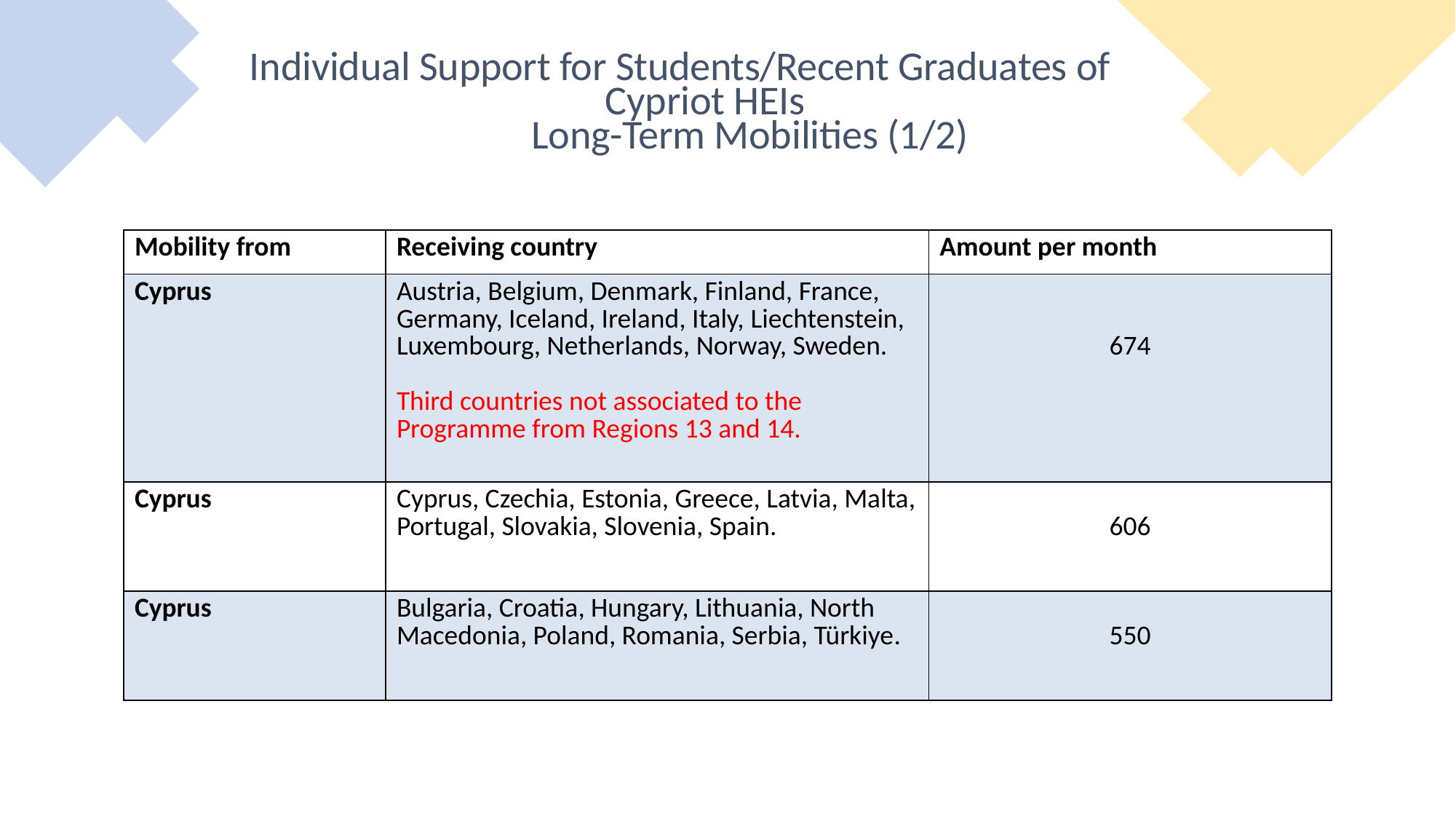

# Individual Support for Students/Recent Graduates of Cypriot HEIs Long-Term Mobilities (1/2)
| Mobility from | Receiving country | Amount per month |
| --- | --- | --- |
| Cyprus | Austria, Belgium, Denmark, Finland, France, Germany, Iceland, Ireland, Italy, Liechtenstein, Luxembourg, Netherlands, Norway, Sweden. Third countries not associated to the Programme from Regions 13 and 14. | 674 |
| Cyprus | Cyprus, Czechia, Estonia, Greece, Latvia, Malta, Portugal, Slovakia, Slovenia, Spain. | 606 |
| Cyprus | Bulgaria, Croatia, Hungary, Lithuania, North Macedonia, Poland, Romania, Serbia, Türkiye. | 550 |